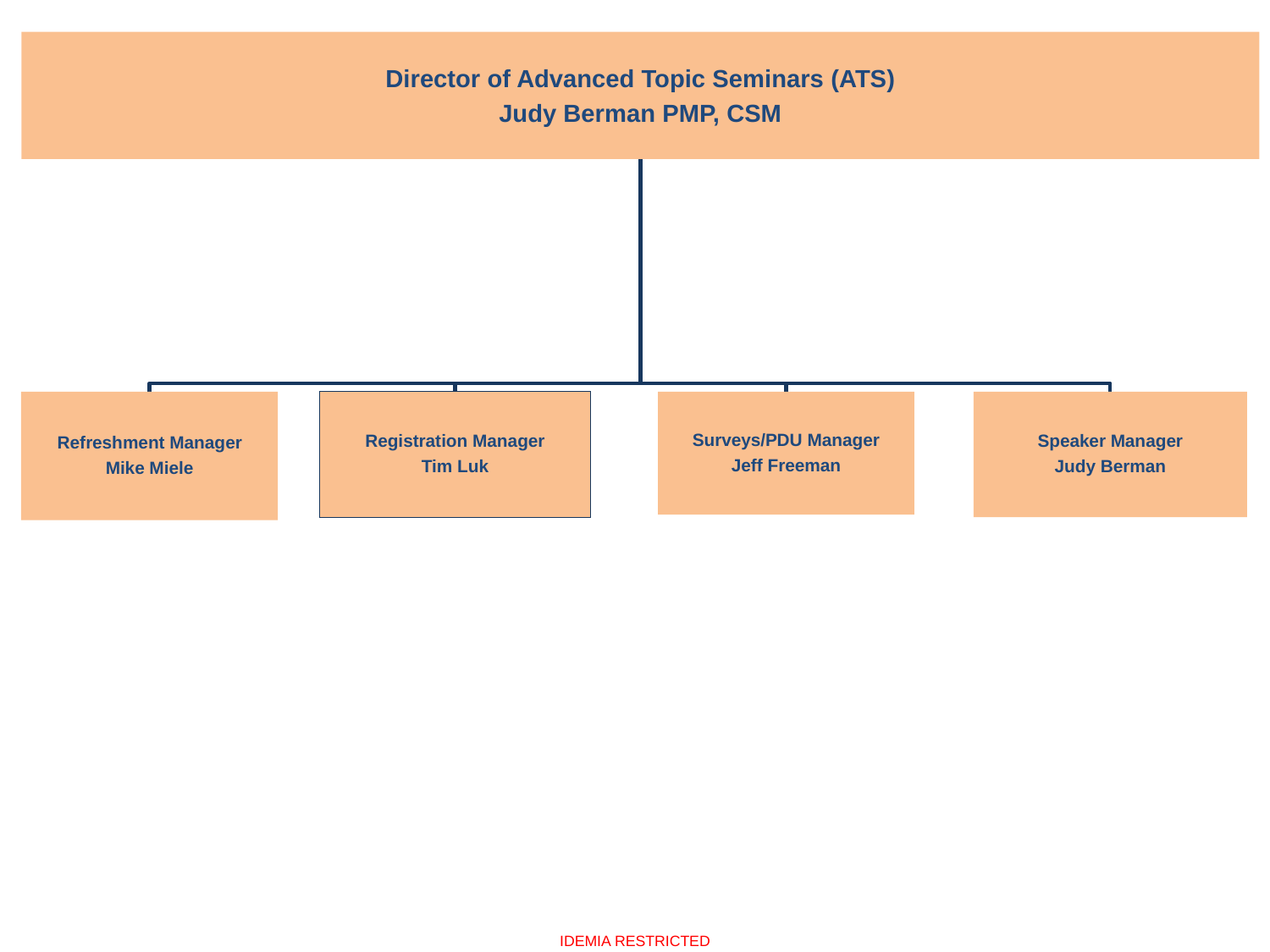

Director of Advanced Topic Seminars (ATS)
Judy Berman PMP, CSM

Refreshment Manager
Mike Miele
Registration Manager
Tim Luk
Surveys/PDU Manager
Jeff Freeman
Speaker Manager
Judy Berman